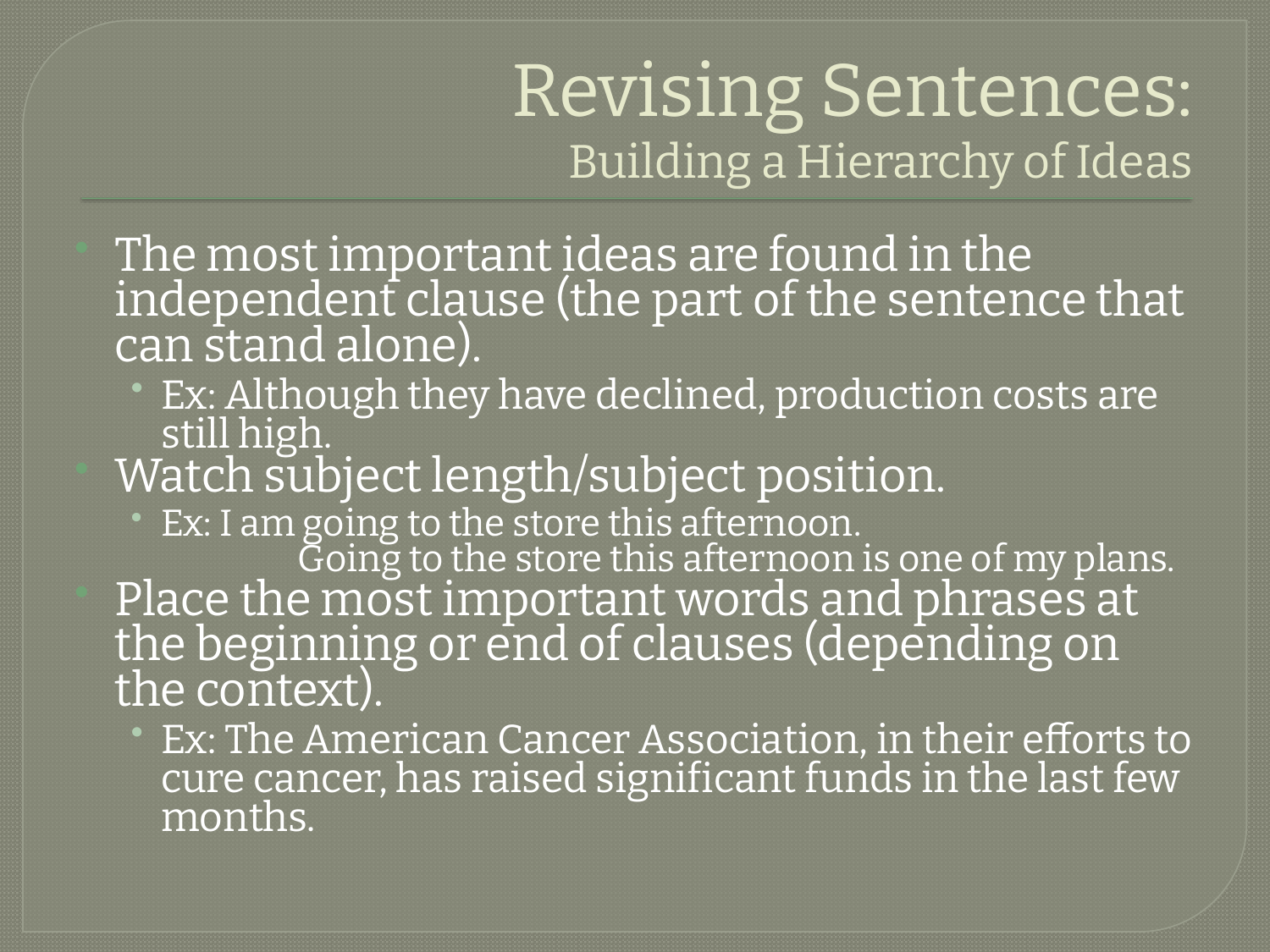

# Revising Sentences: Building a Hierarchy of Ideas
The most important ideas are found in the independent clause (the part of the sentence that can stand alone).
Ex: Although they have declined, production costs are still high.
Watch subject length/subject position.
Ex: I am going to the store this afternoon.
	  Going to the store this afternoon is one of my plans.
Place the most important words and phrases at the beginning or end of clauses (depending on the context).
Ex: The American Cancer Association, in their efforts to cure cancer, has raised significant funds in the last few months.